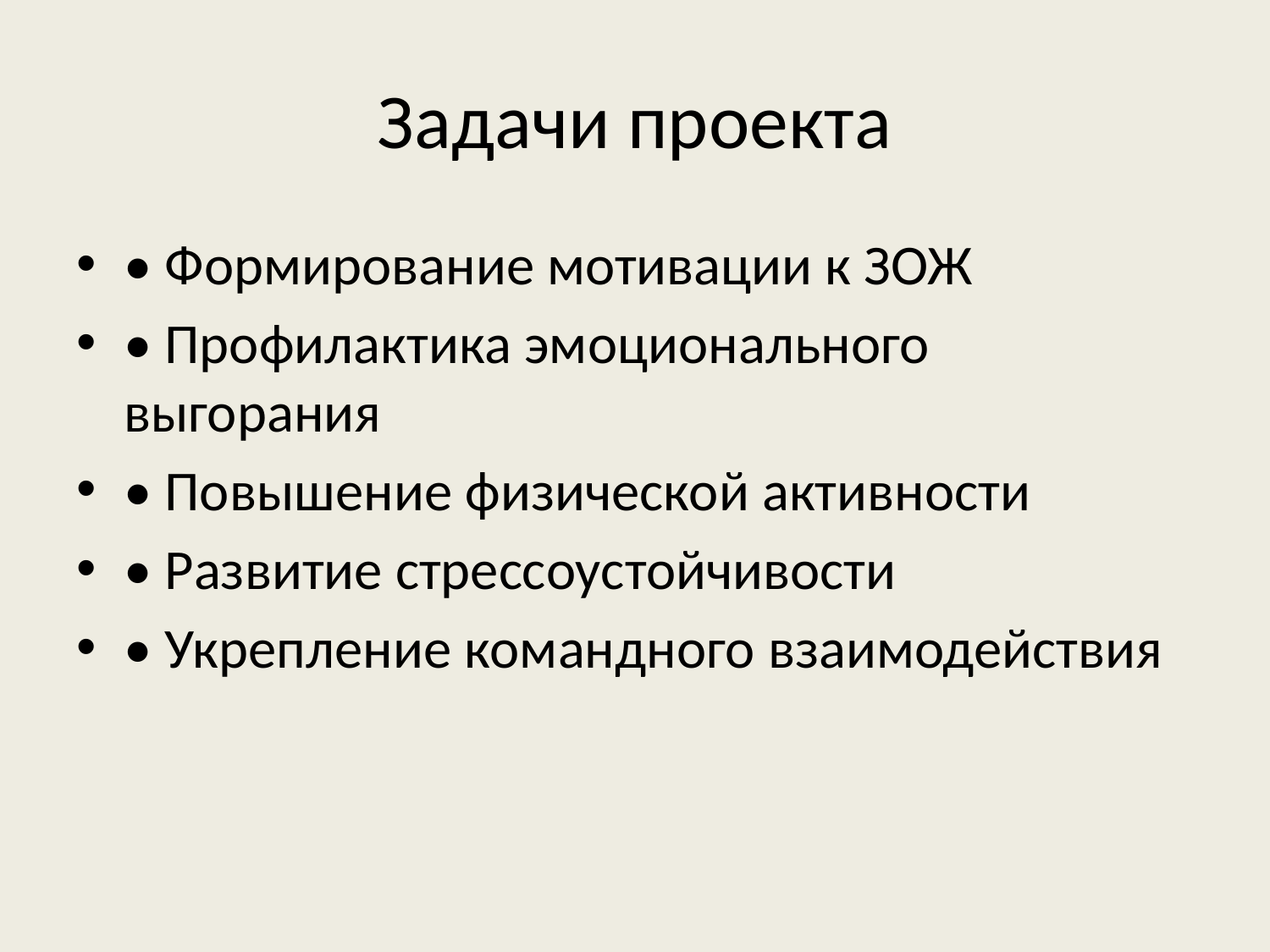

# Задачи проекта
• Формирование мотивации к ЗОЖ
• Профилактика эмоционального выгорания
• Повышение физической активности
• Развитие стрессоустойчивости
• Укрепление командного взаимодействия